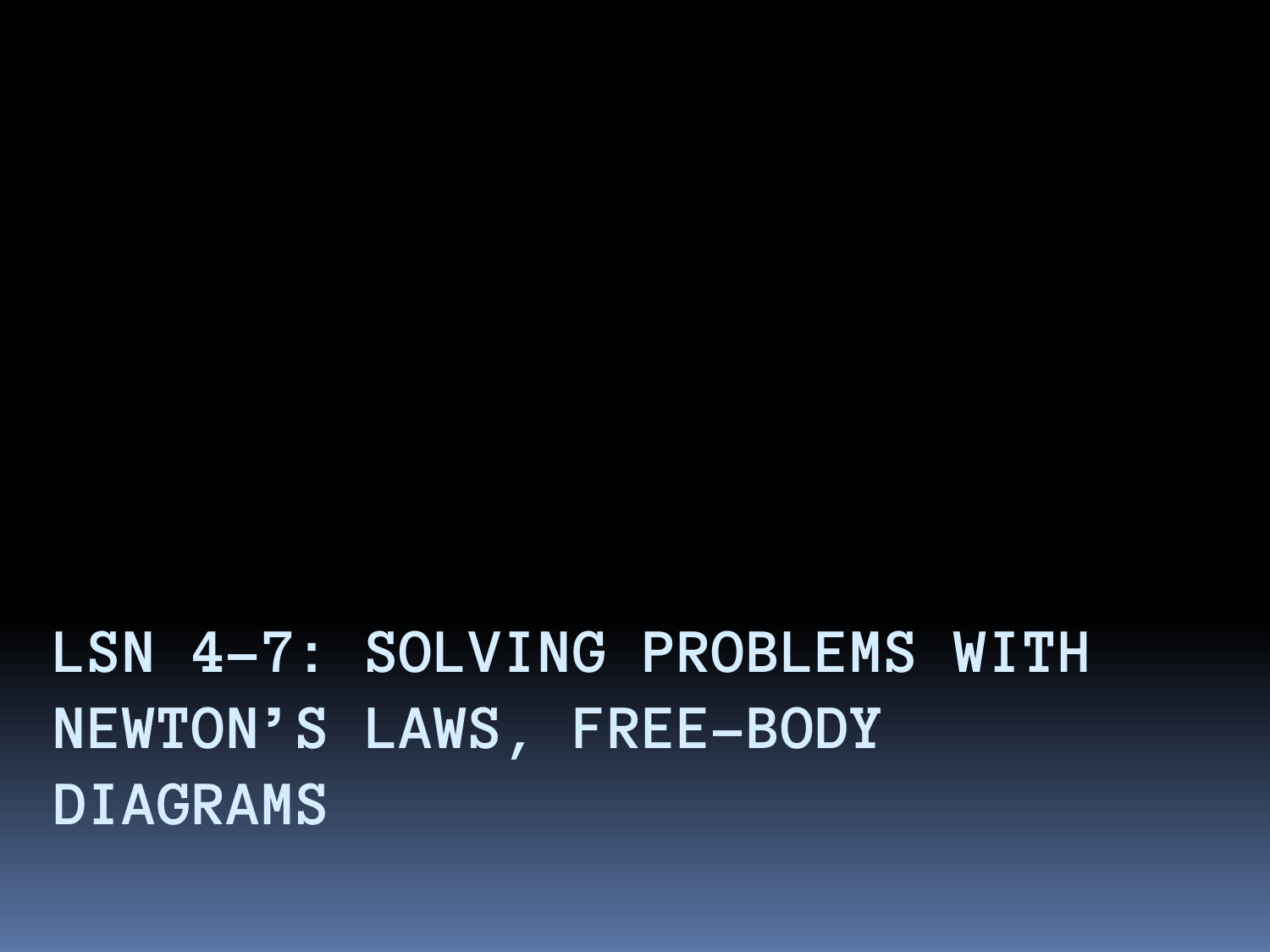

# Lsn 4-7: solving problems with newton’s laws, free-body diagrams